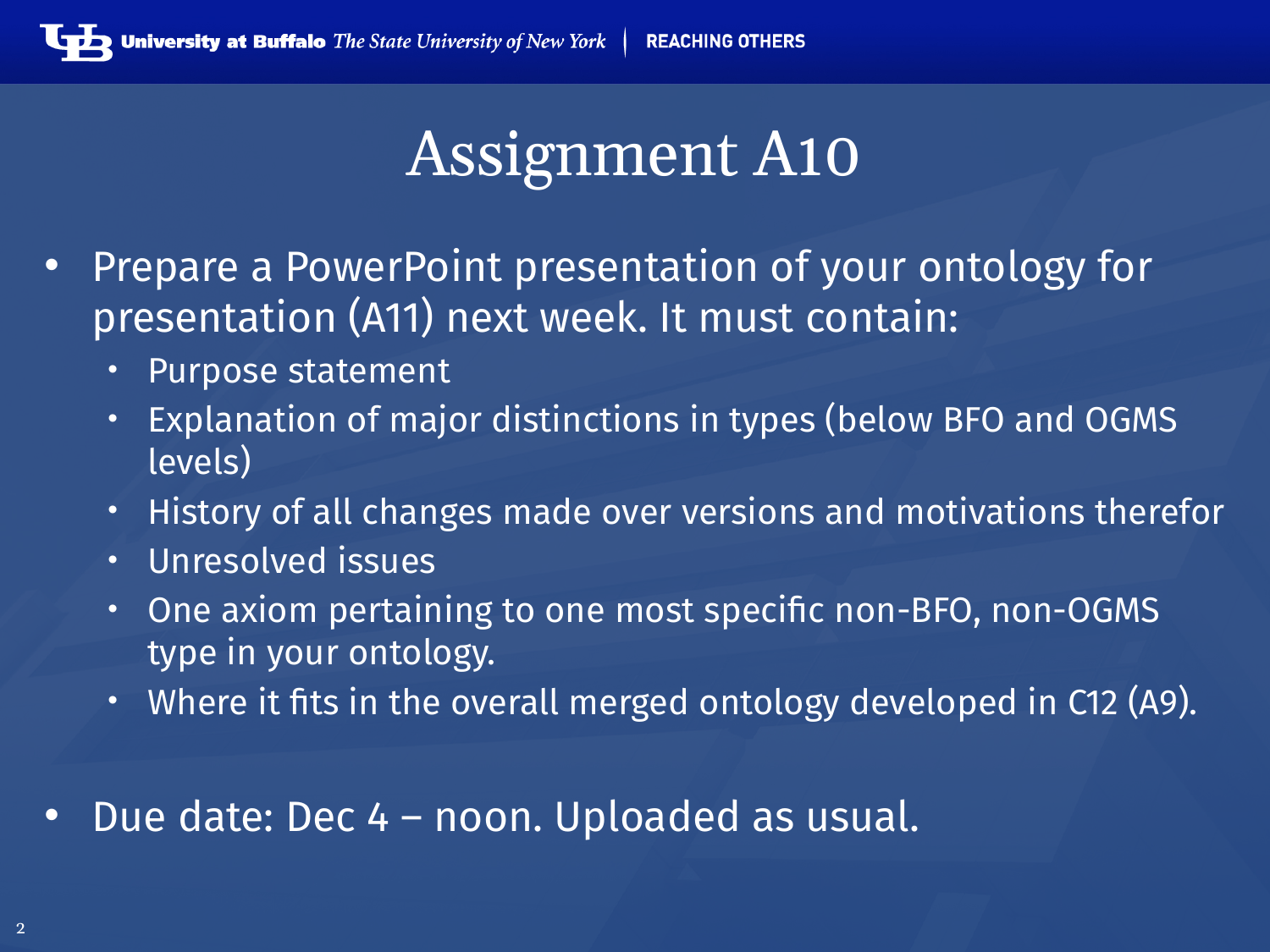

# Assignment A10
Prepare a PowerPoint presentation of your ontology for presentation (A11) next week. It must contain:
Purpose statement
Explanation of major distinctions in types (below BFO and OGMS levels)
History of all changes made over versions and motivations therefor
Unresolved issues
One axiom pertaining to one most specific non-BFO, non-OGMS type in your ontology.
Where it fits in the overall merged ontology developed in C12 (A9).

Due date: Dec 4 – noon. Uploaded as usual.